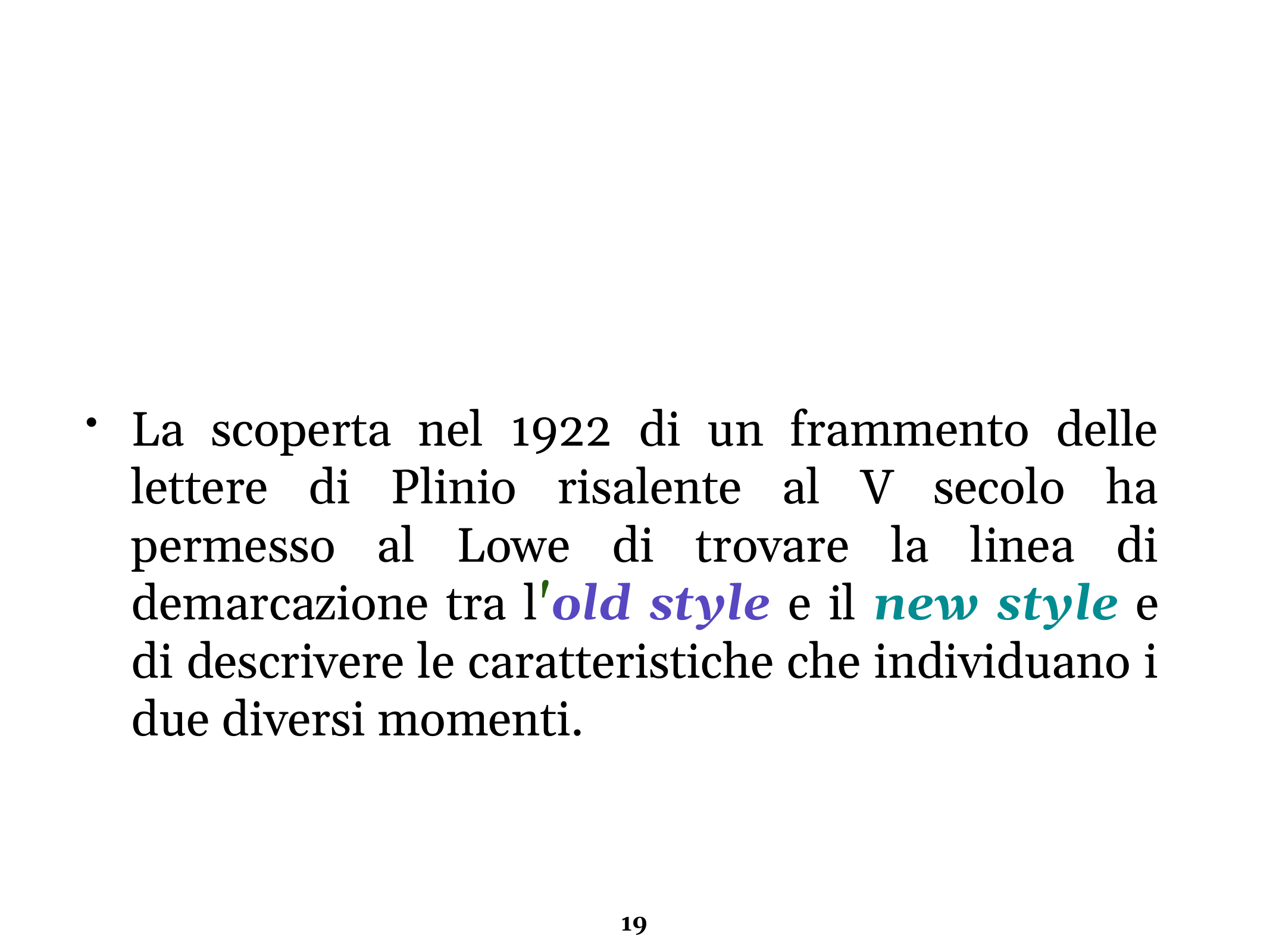

La scoperta nel 1922 di un frammento delle lettere di Plinio risalente al V secolo ha permesso al Lowe di trovare la linea di demarcazione tra l'old style e il new style e di descrivere le caratteristiche che individuano i due diversi momenti.
19